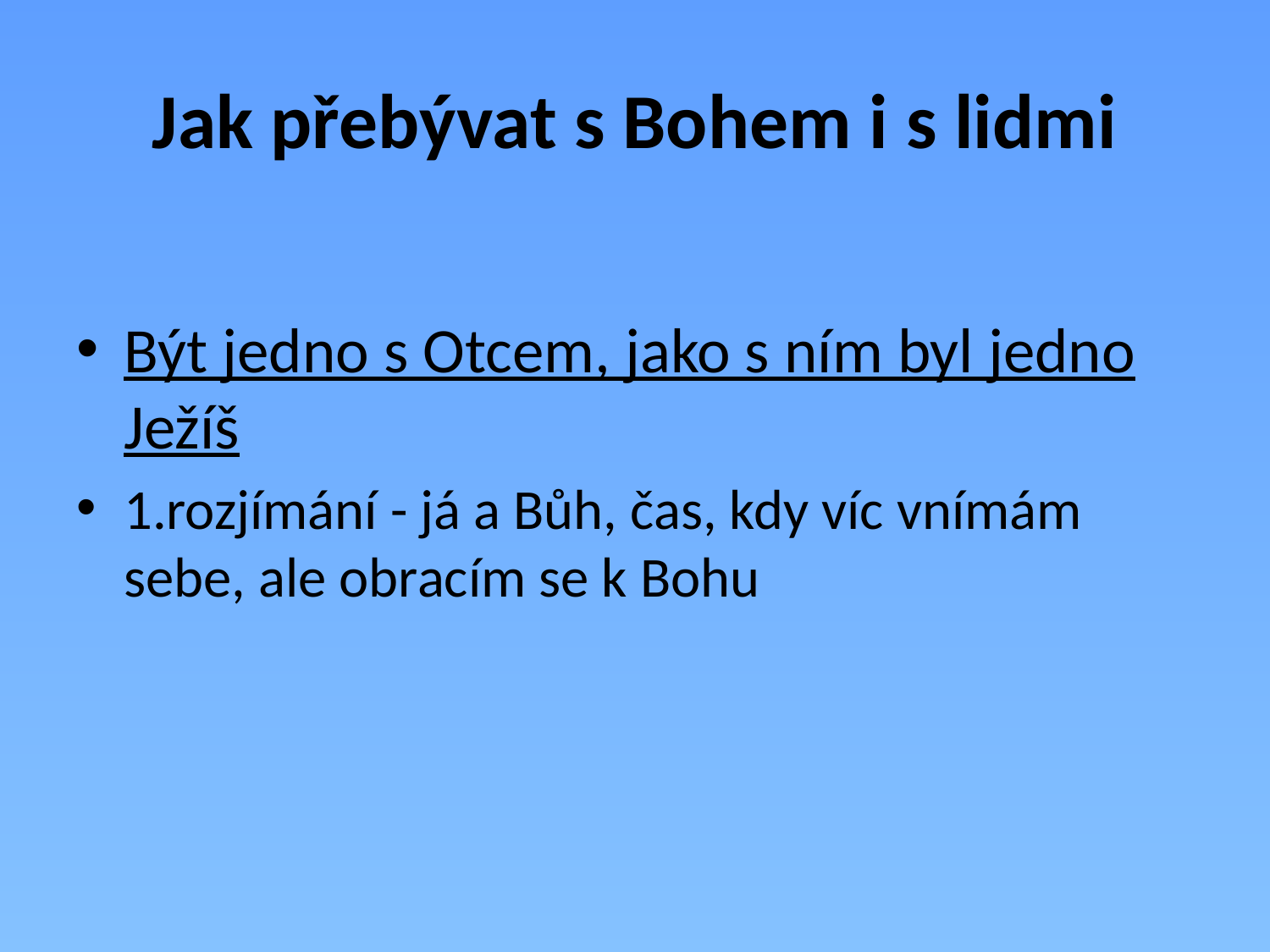

# Jak přebývat s Bohem i s lidmi

Být jedno s Otcem, jako s ním byl jedno Ježíš
1.rozjímání - já a Bůh, čas, kdy víc vnímám sebe, ale obracím se k Bohu